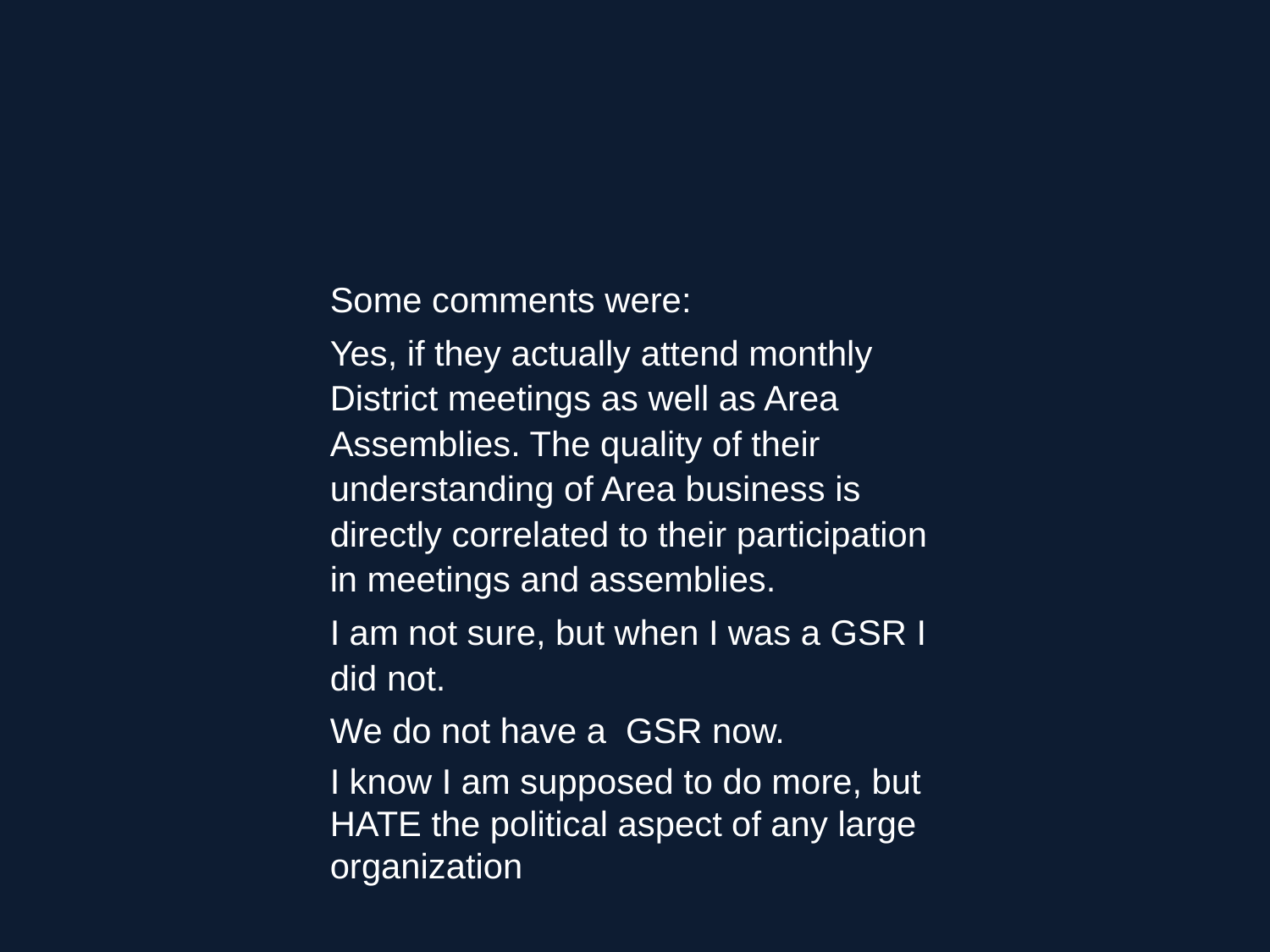

Some comments were:
Yes, if they actually attend monthly District meetings as well as Area Assemblies. The quality of their understanding of Area business is directly correlated to their participation in meetings and assemblies.
I am not sure, but when I was a GSR I did not.
We do not have a  GSR now.
I know I am supposed to do more, but HATE the political aspect of any large organization